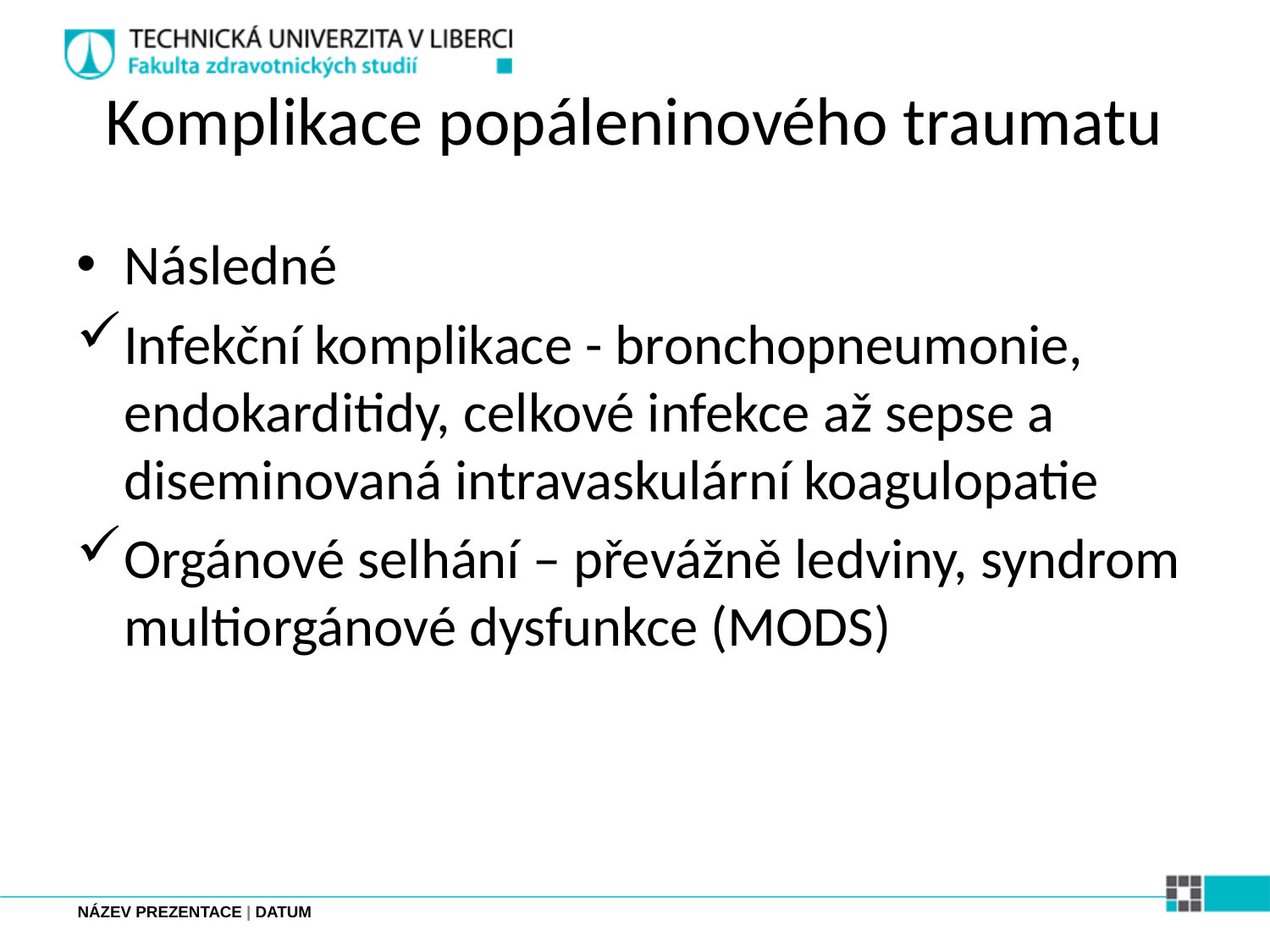

# Komplikace popáleninového traumatu
Následné
Infekční komplikace - bronchopneumonie, endokarditidy, celkové infekce až sepse a diseminovaná intravaskulární koagulopatie
Orgánové selhání – převážně ledviny, syndrom multiorgánové dysfunkce (MODS)

NÁZEV PREZENTACE | DATUM